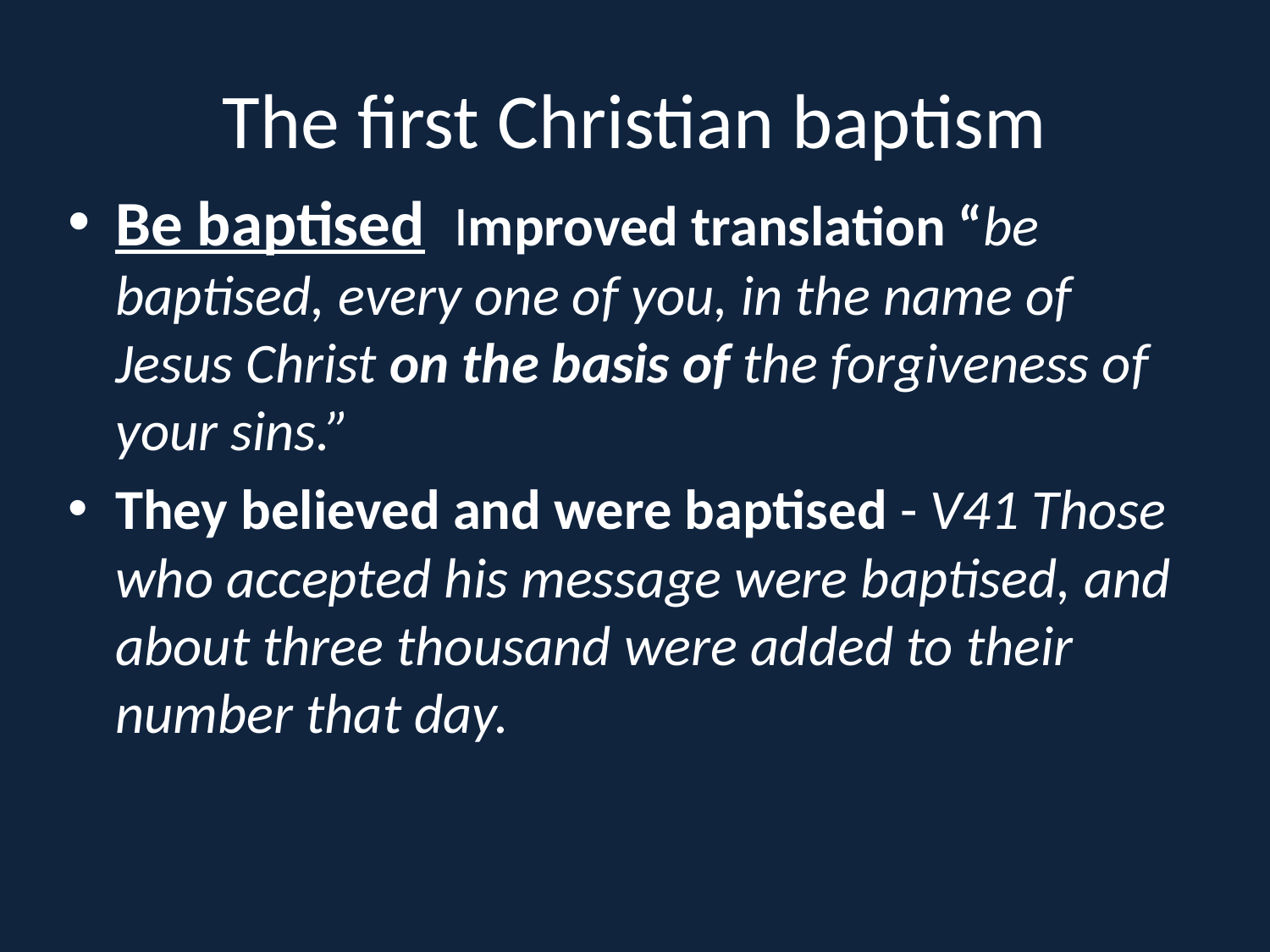

# The first Christian baptism
Be baptised  Improved translation “be baptised, every one of you, in the name of Jesus Christ on the basis of the forgiveness of your sins.”
They believed and were baptised - V41 Those who accepted his message were baptised, and about three thousand were added to their number that day.